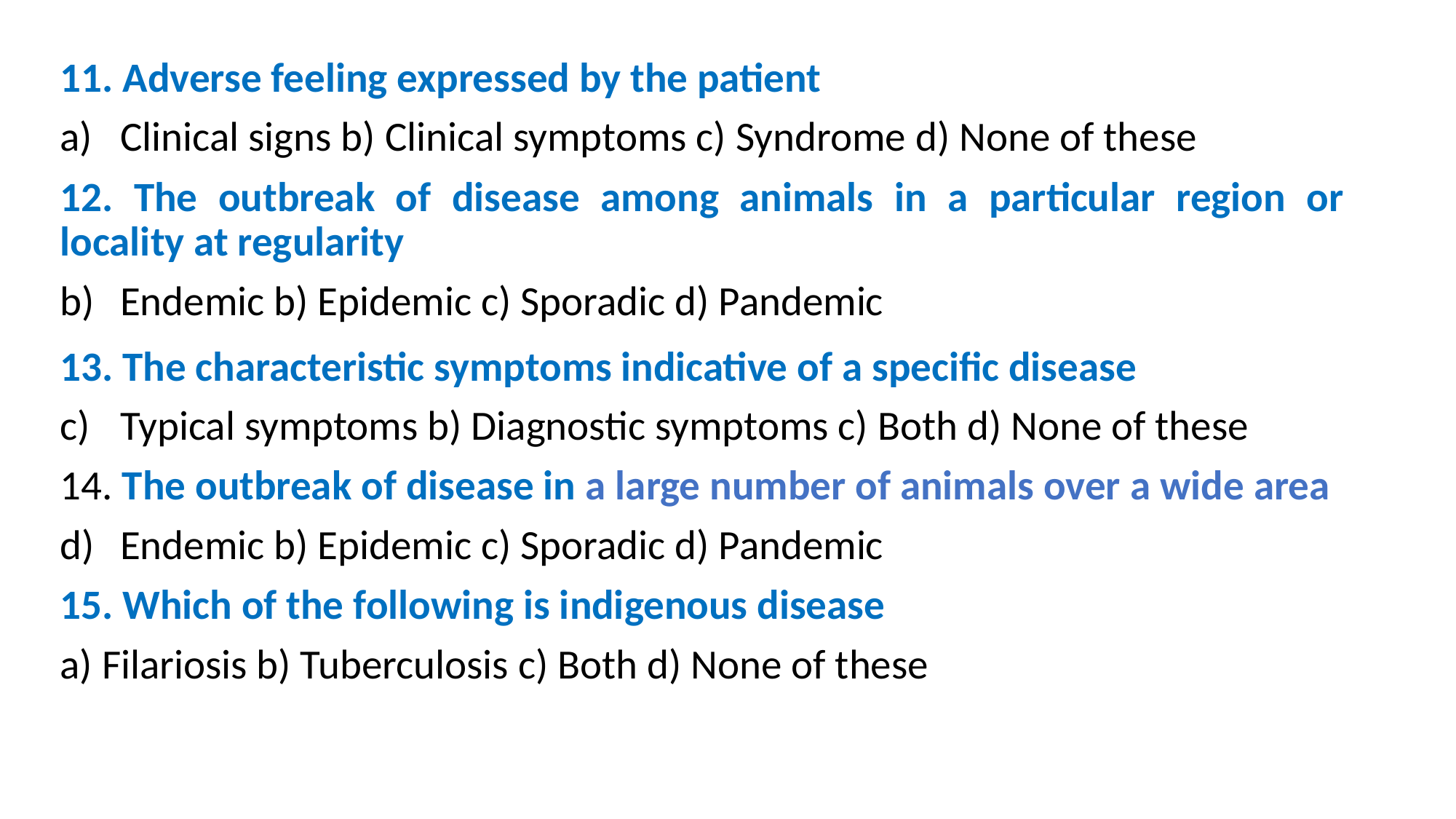

11. Adverse feeling expressed by the patient
Clinical signs b) Clinical symptoms c) Syndrome d) None of these
12. The outbreak of disease among animals in a particular region or locality at regularity
Endemic b) Epidemic c) Sporadic d) Pandemic
13. The characteristic symptoms indicative of a specific disease
Typical symptoms b) Diagnostic symptoms c) Both d) None of these
14. The outbreak of disease in a large number of animals over a wide area
Endemic b) Epidemic c) Sporadic d) Pandemic
15. Which of the following is indigenous disease
a) Filariosis b) Tuberculosis c) Both d) None of these